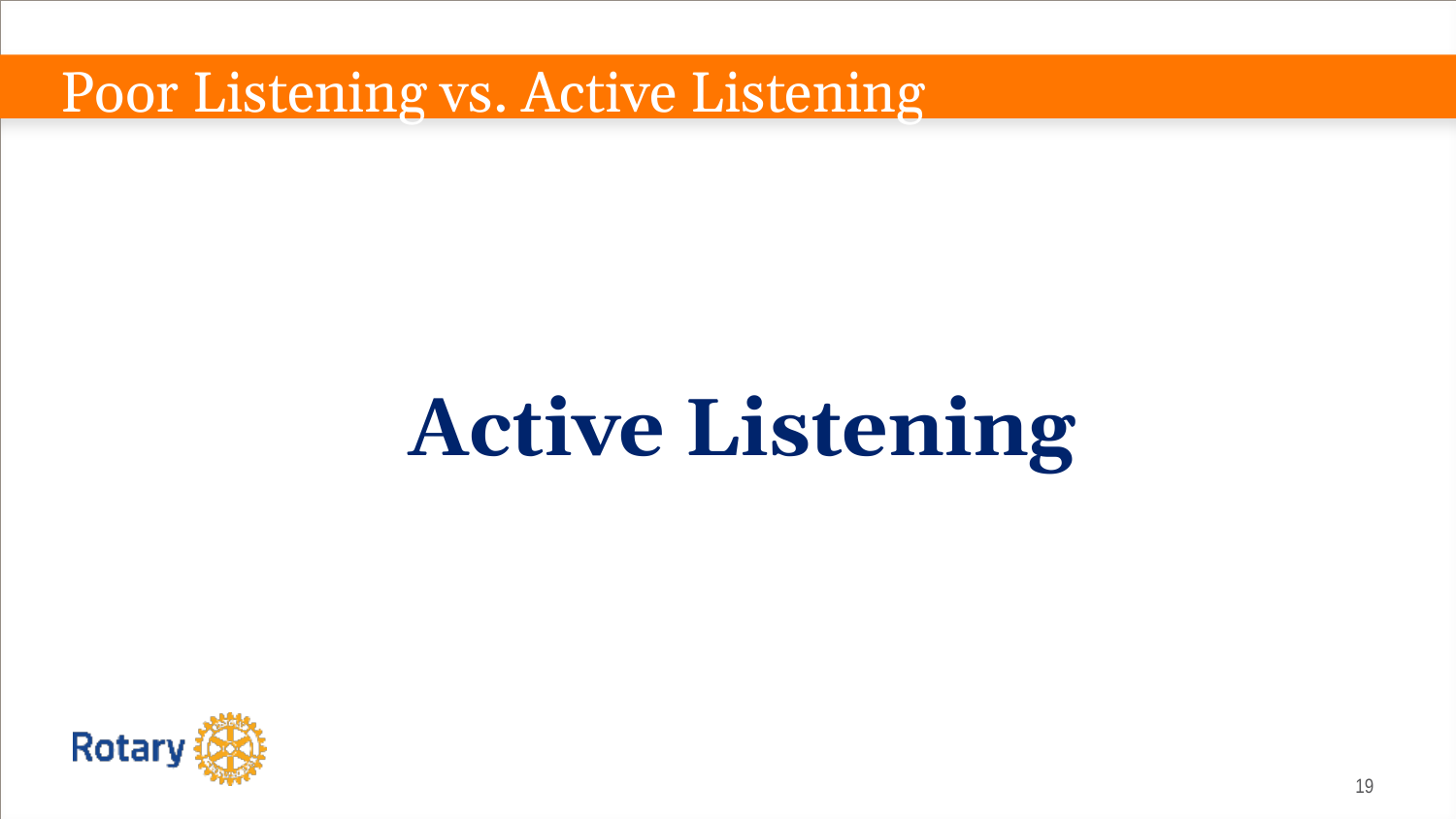

Poor Listening vs. Active Listening

Active Listening